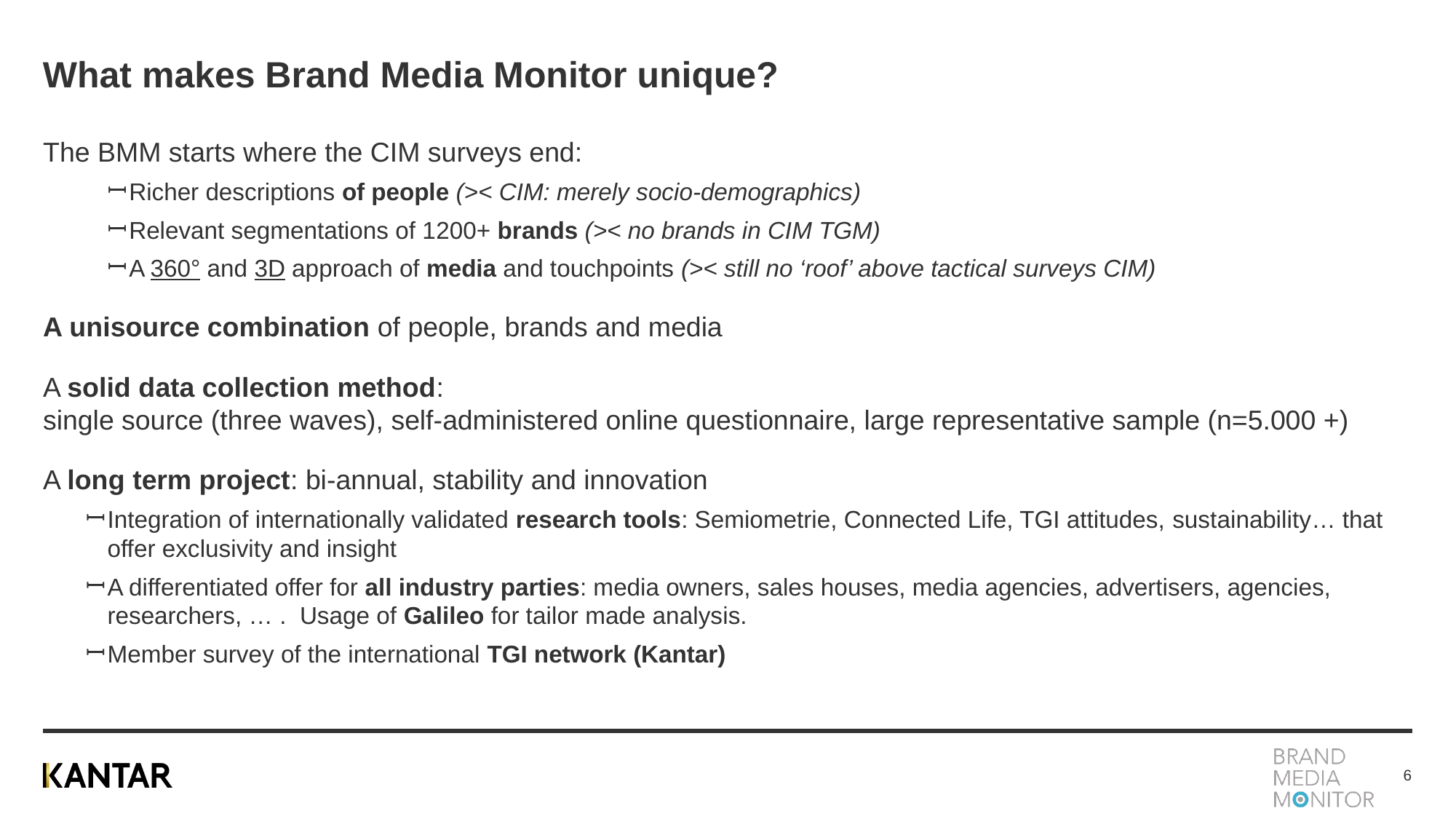

# What makes Brand Media Monitor unique?
The BMM starts where the CIM surveys end:
Richer descriptions of people (>< CIM: merely socio-demographics)
Relevant segmentations of 1200+ brands (>< no brands in CIM TGM)
A 360° and 3D approach of media and touchpoints (>< still no ‘roof’ above tactical surveys CIM)
A unisource combination of people, brands and media
A solid data collection method:
single source (three waves), self-administered online questionnaire, large representative sample (n=5.000 +)
A long term project: bi-annual, stability and innovation
Integration of internationally validated research tools: Semiometrie, Connected Life, TGI attitudes, sustainability… that offer exclusivity and insight
A differentiated offer for all industry parties: media owners, sales houses, media agencies, advertisers, agencies, researchers, … .  Usage of Galileo for tailor made analysis.
Member survey of the international TGI network (Kantar)

6